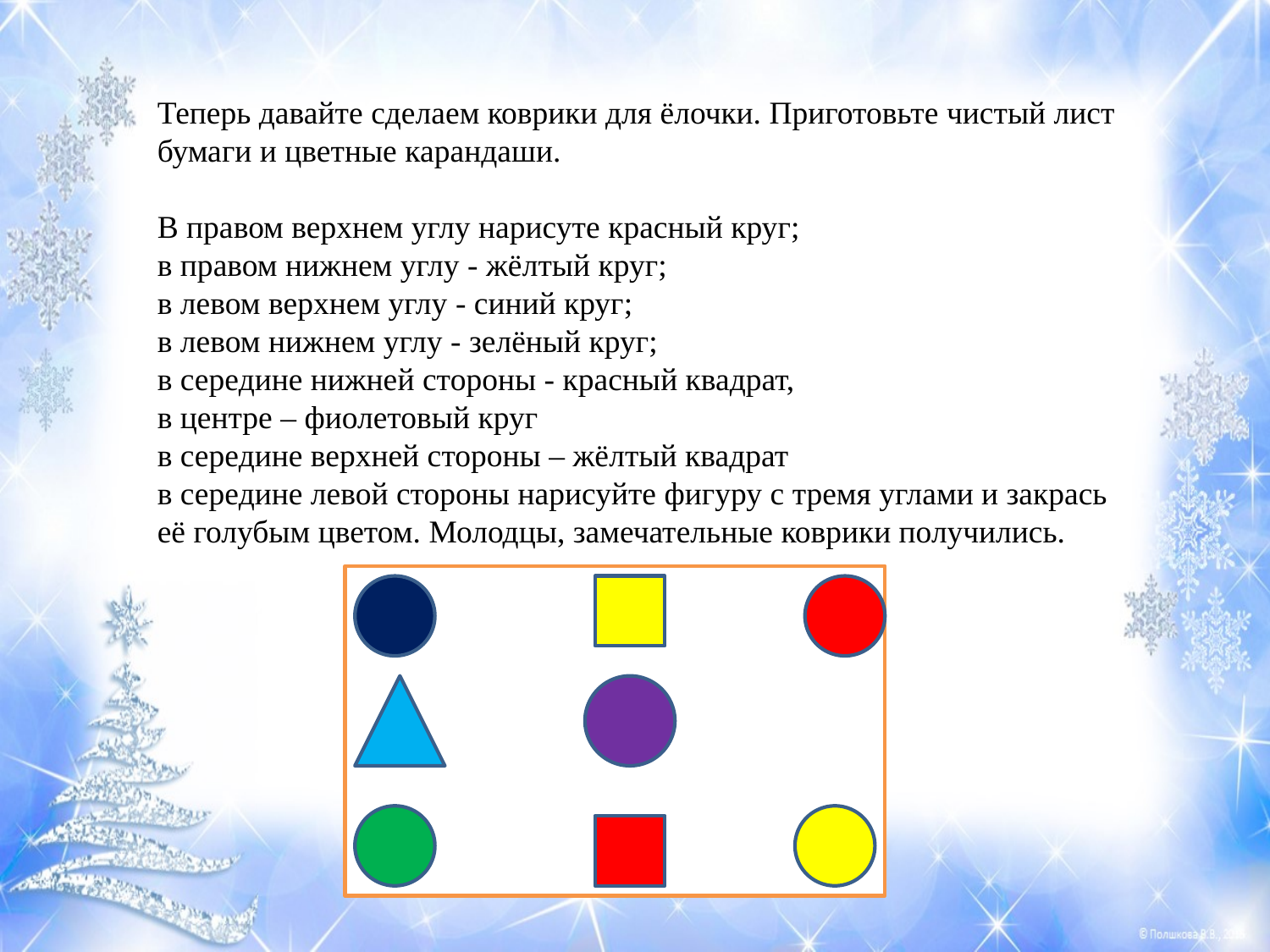

Теперь давайте сделаем коврики для ёлочки. Приготовьте чистый лист бумаги и цветные карандаши.

В правом верхнем углу нарисуте красный круг;
в правом нижнем углу - жёлтый круг;
в левом верхнем углу - синий круг;
в левом нижнем углу - зелёный круг;
в середине нижней стороны - красный квадрат,
в центре – фиолетовый круг
в середине верхней стороны – жёлтый квадрат
в середине левой стороны нарисуйте фигуру с тремя углами и закрась её голубым цветом. Молодцы, замечательные коврики получились.